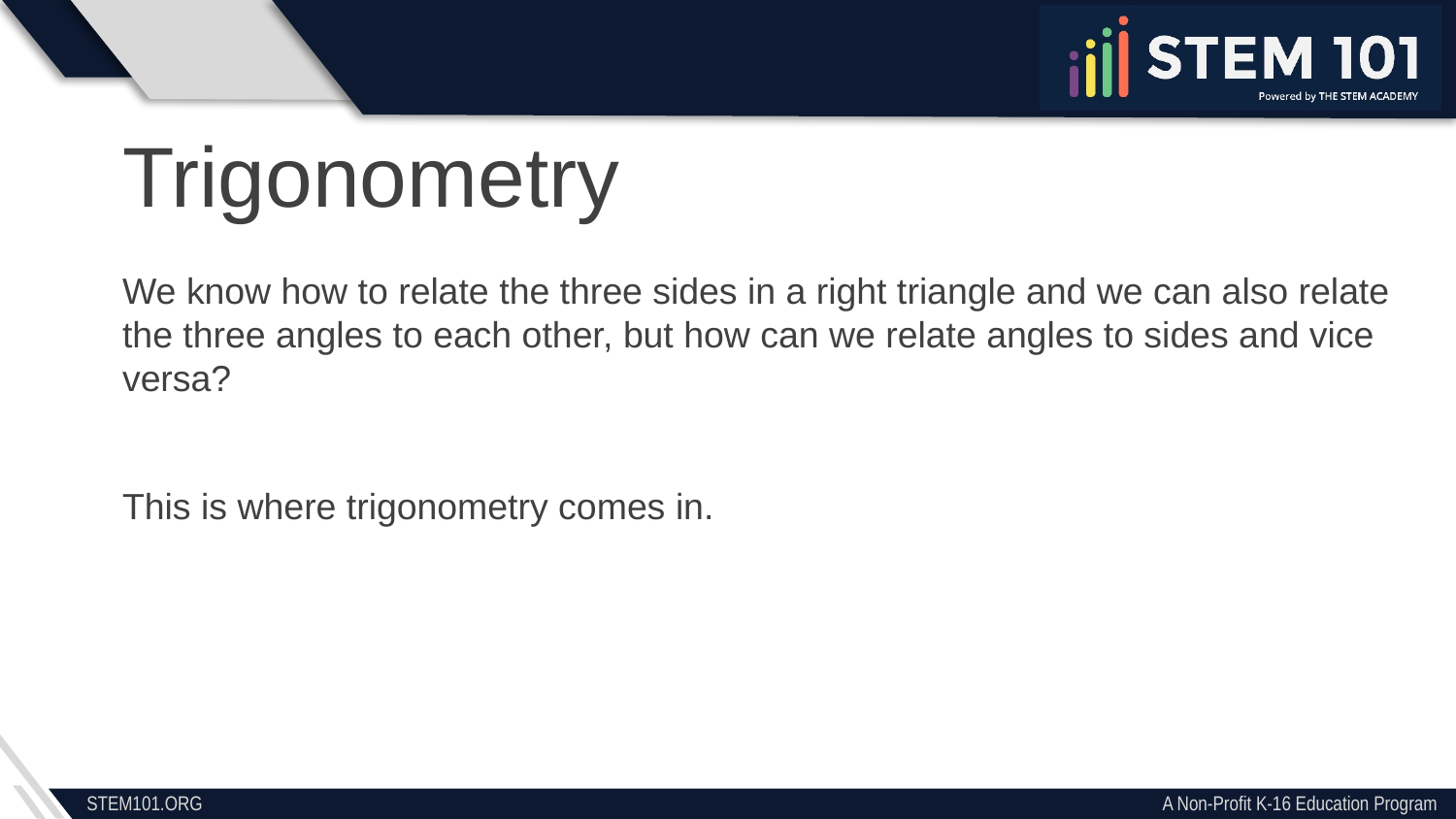

Trigonometry
We know how to relate the three sides in a right triangle and we can also relate the three angles to each other, but how can we relate angles to sides and vice versa?

This is where trigonometry comes in.